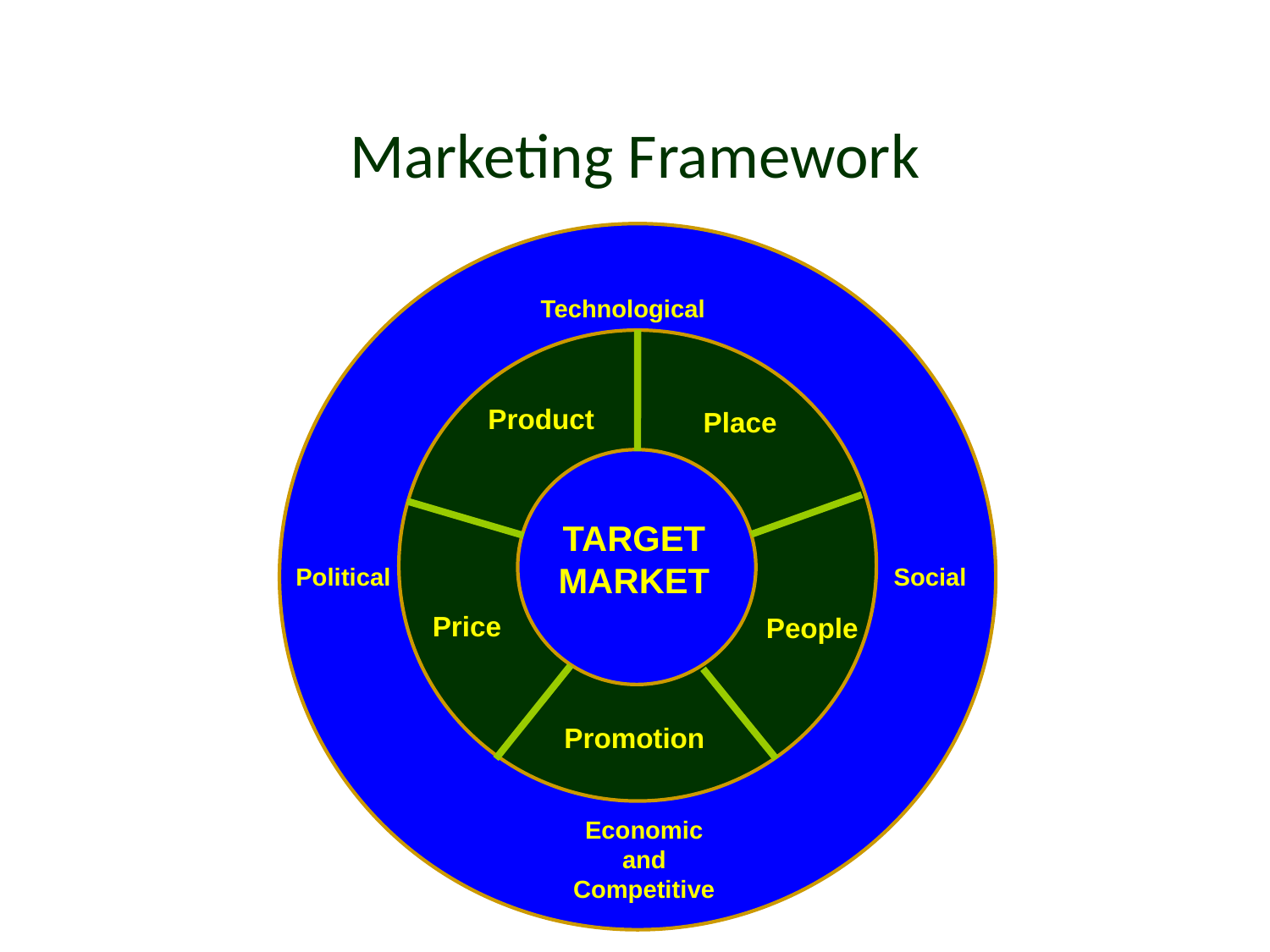

# Marketing Framework

Technological

Product
Place

TARGET
MARKET
Political
Social
People
Price
People

Promotion
Economic and Competitive